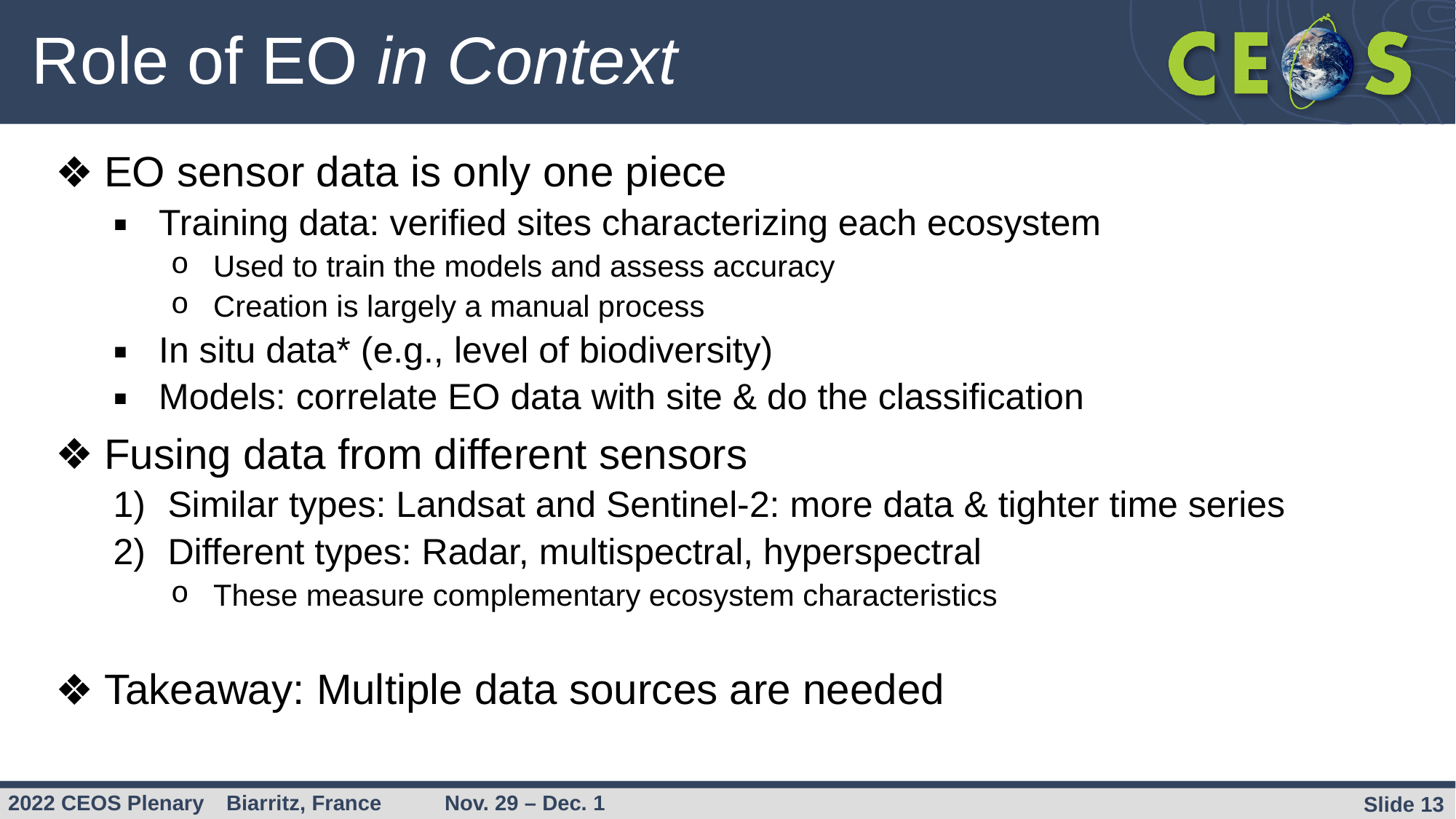

# Role of EO in Context
EO sensor data is only one piece
Training data: verified sites characterizing each ecosystem
Used to train the models and assess accuracy
Creation is largely a manual process
In situ data* (e.g., level of biodiversity)
Models: correlate EO data with site & do the classification
Fusing data from different sensors
Similar types: Landsat and Sentinel-2: more data & tighter time series
Different types: Radar, multispectral, hyperspectral
These measure complementary ecosystem characteristics

Takeaway: Multiple data sources are needed